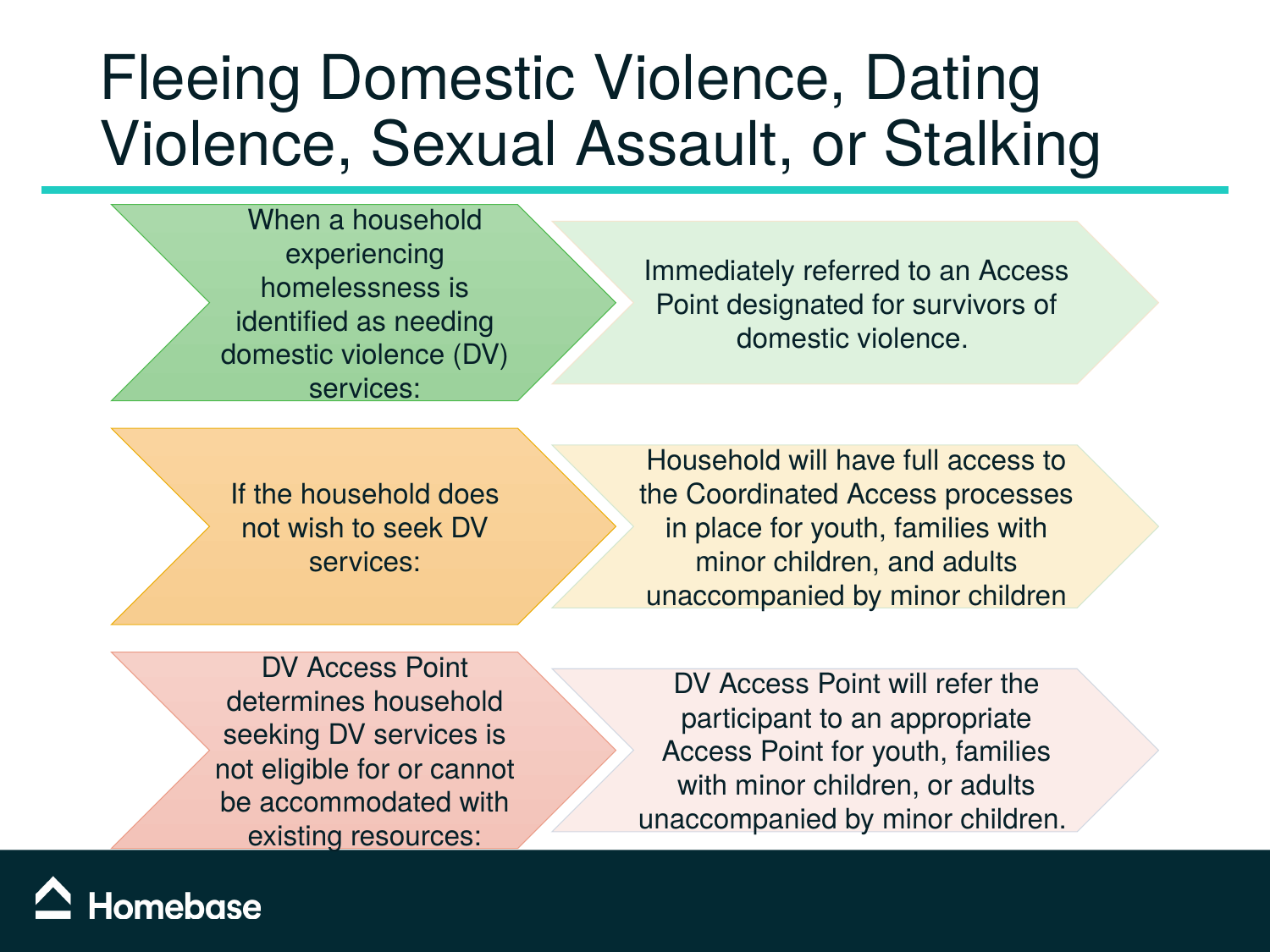

# Fleeing Domestic Violence, Dating Violence, Sexual Assault, or Stalking
When a household experiencing homelessness is identified as needing domestic violence (DV) services:
Immediately referred to an Access Point designated for survivors of domestic violence.
If the household does not wish to seek DV services:
Household will have full access to the Coordinated Access processes in place for youth, families with minor children, and adults unaccompanied by minor children
DV Access Point determines household seeking DV services is not eligible for or cannot be accommodated with existing resources:
DV Access Point will refer the participant to an appropriate Access Point for youth, families with minor children, or adults unaccompanied by minor children.